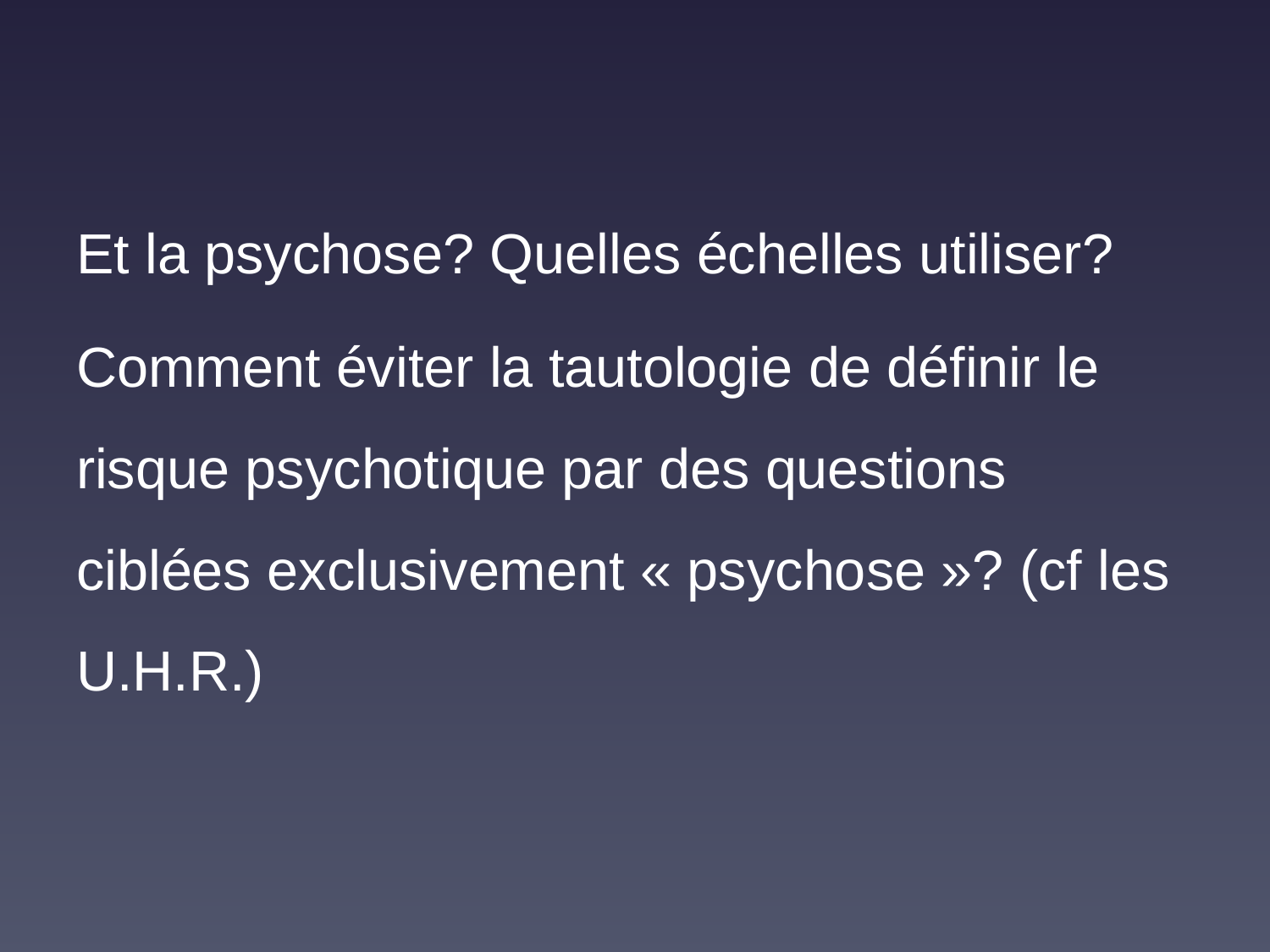

Et la psychose? Quelles échelles utiliser?
Comment éviter la tautologie de définir le risque psychotique par des questions ciblées exclusivement « psychose »? (cf les U.H.R.)